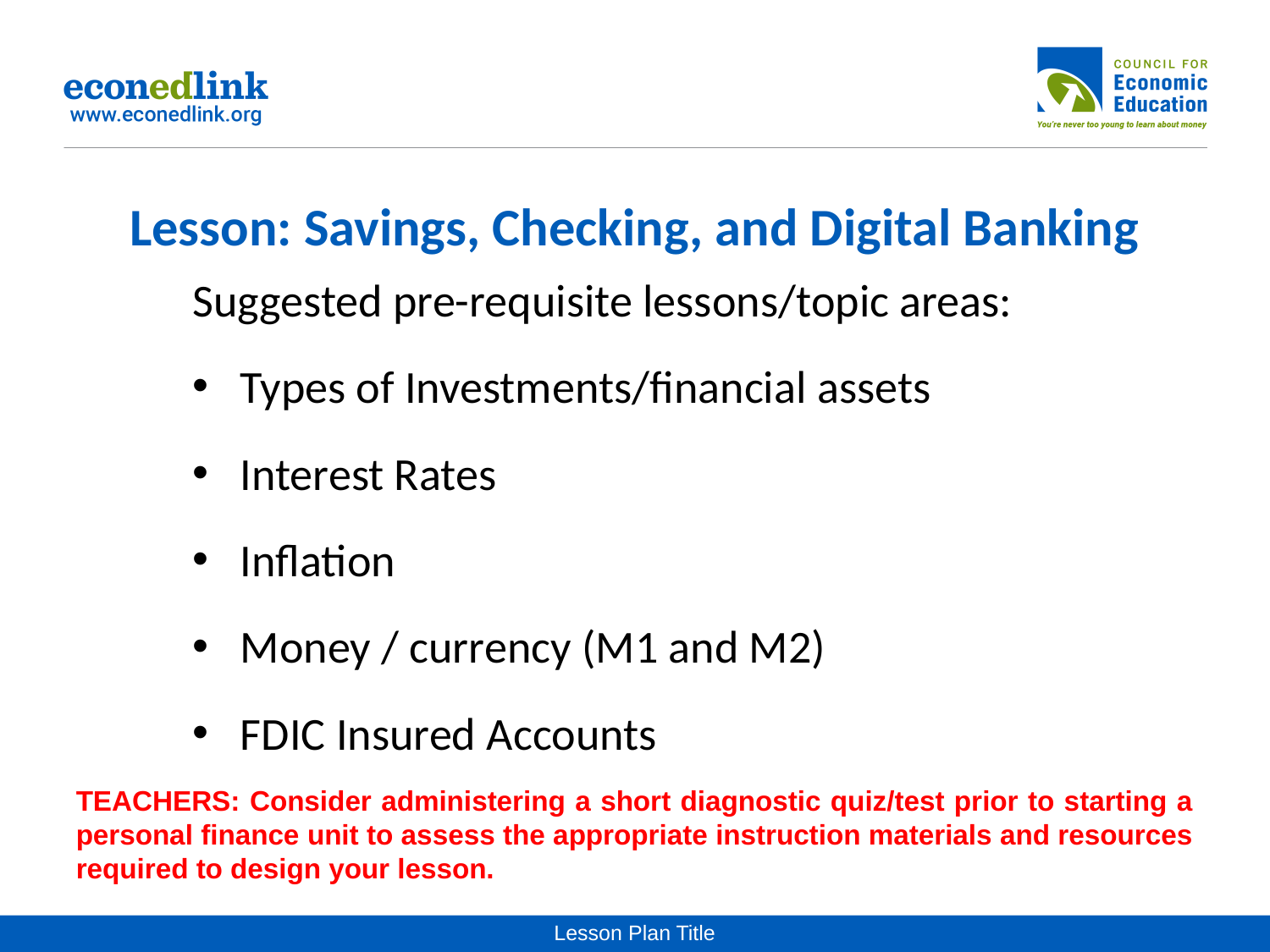

# Lesson: Savings, Checking, and Digital Banking
Suggested pre-requisite lessons/topic areas:
Types of Investments/financial assets
Interest Rates
Inflation
Money / currency (M1 and M2)
FDIC Insured Accounts
TEACHERS: Consider administering a short diagnostic quiz/test prior to starting a personal finance unit to assess the appropriate instruction materials and resources required to design your lesson.